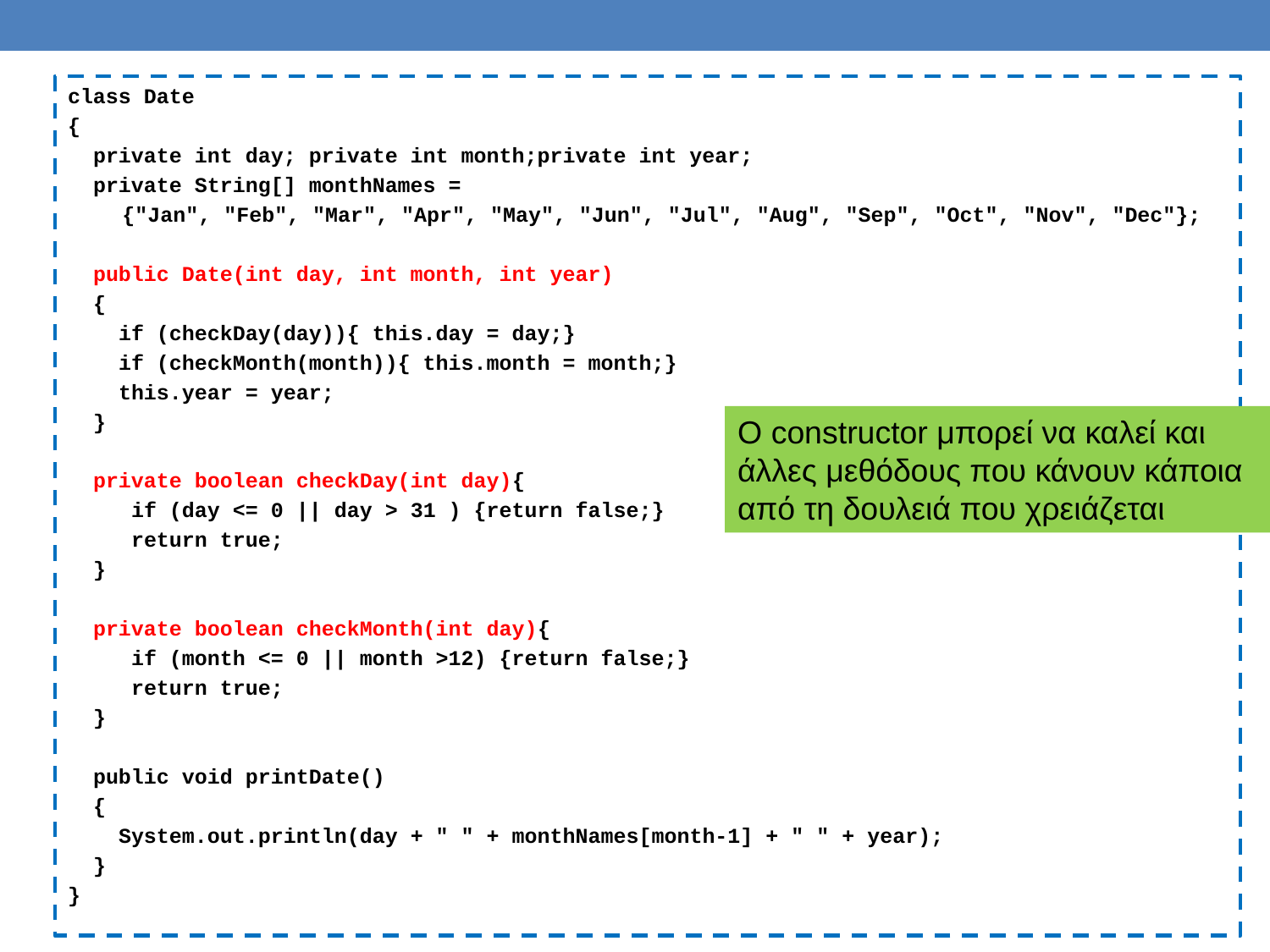

class Date
{
  private int day; private int month;private int year;
  private String[] monthNames =
	{"Jan", "Feb", "Mar", "Apr", "May", "Jun", "Jul", "Aug", "Sep", "Oct", "Nov", "Dec"};

  public Date(int day, int month, int year)
  {
    if (checkDay(day)){ this.day = day;}
    if (checkMonth(month)){ this.month = month;}
    this.year = year;
  }

  private boolean checkDay(int day){
     if (day <= 0 || day > 31 ) {return false;}
     return true;
  }

  private boolean checkMonth(int day){
     if (month <= 0 || month >12) {return false;}
     return true;
  }

  public void printDate()
  {
    System.out.println(day + " " + monthNames[month-1] + " " + year);
  }
}

Ο constructor μπορεί να καλεί και άλλες μεθόδους που κάνουν κάποια από τη δουλειά που χρειάζεται